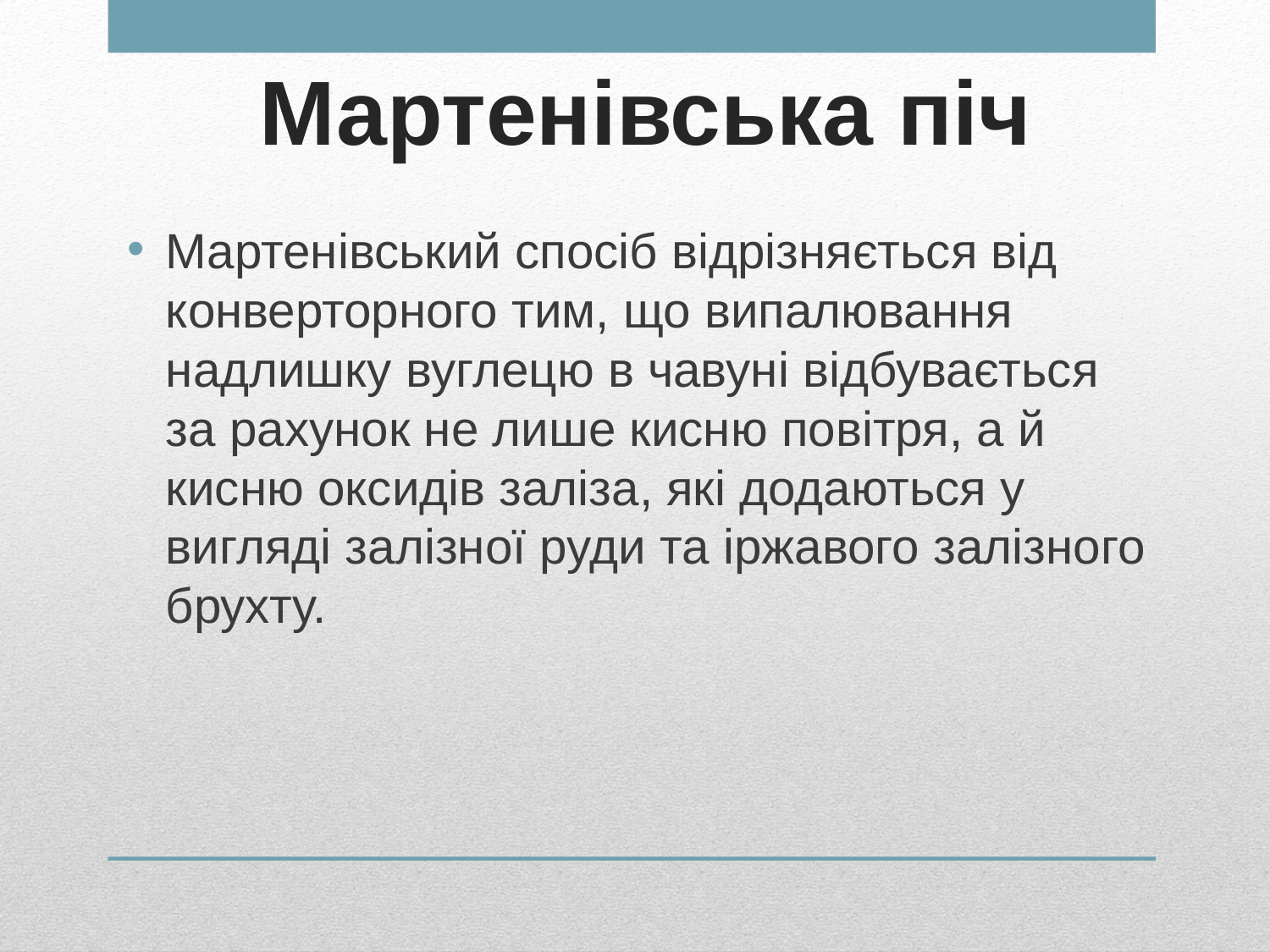

# Мартенівська піч
Мартенівський спосіб відрізняється від конверторного тим, що випалювання надлишку вуглецю в чавуні відбувається за рахунок не лише кисню повітря, а й кисню оксидів заліза, які додаються у вигляді залізної руди та іржавого залізного брухту.